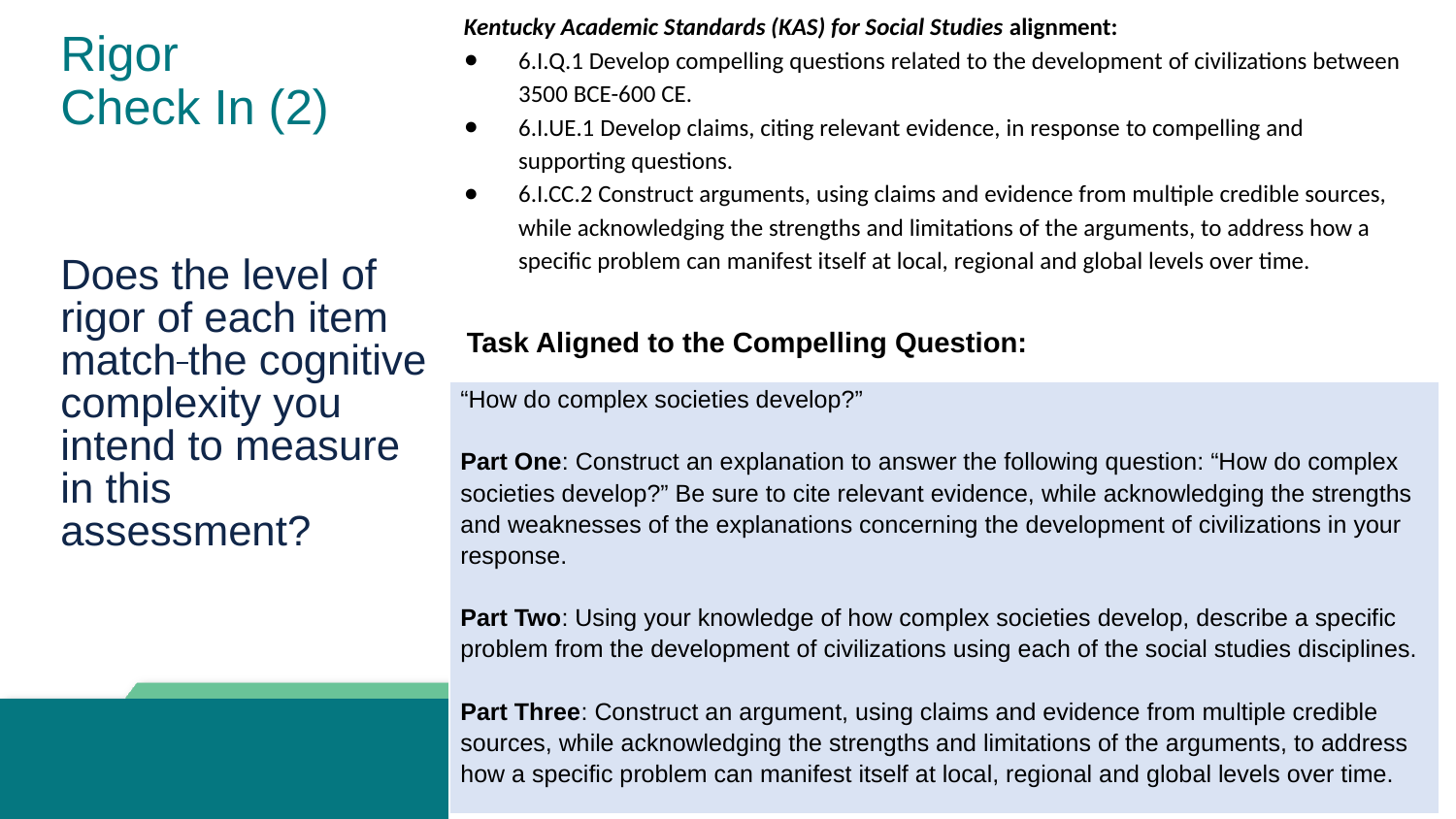

Kentucky Academic Standards (KAS) for Social Studies alignment:
6.I.Q.1 Develop compelling questions related to the development of civilizations between 3500 BCE-600 CE.
6.I.UE.1 Develop claims, citing relevant evidence, in response to compelling and supporting questions.
6.I.CC.2 Construct arguments, using claims and evidence from multiple credible sources, while acknowledging the strengths and limitations of the arguments, to address how a specific problem can manifest itself at local, regional and global levels over time.
# Rigor
Check In (2)
Does the level of rigor of each item match the cognitive complexity you intend to measure in this assessment?
Task Aligned to the Compelling Question:

| “How do complex societies develop?”   Part One: Construct an explanation to answer the following question: “How do complex societies develop?” Be sure to cite relevant evidence, while acknowledging the strengths and weaknesses of the explanations concerning the development of civilizations in your response.   Part Two: Using your knowledge of how complex societies develop, describe a specific problem from the development of civilizations using each of the social studies disciplines.   Part Three: Construct an argument, using claims and evidence from multiple credible sources, while acknowledging the strengths and limitations of the arguments, to address how a specific problem can manifest itself at local, regional and global levels over time. |
| --- |